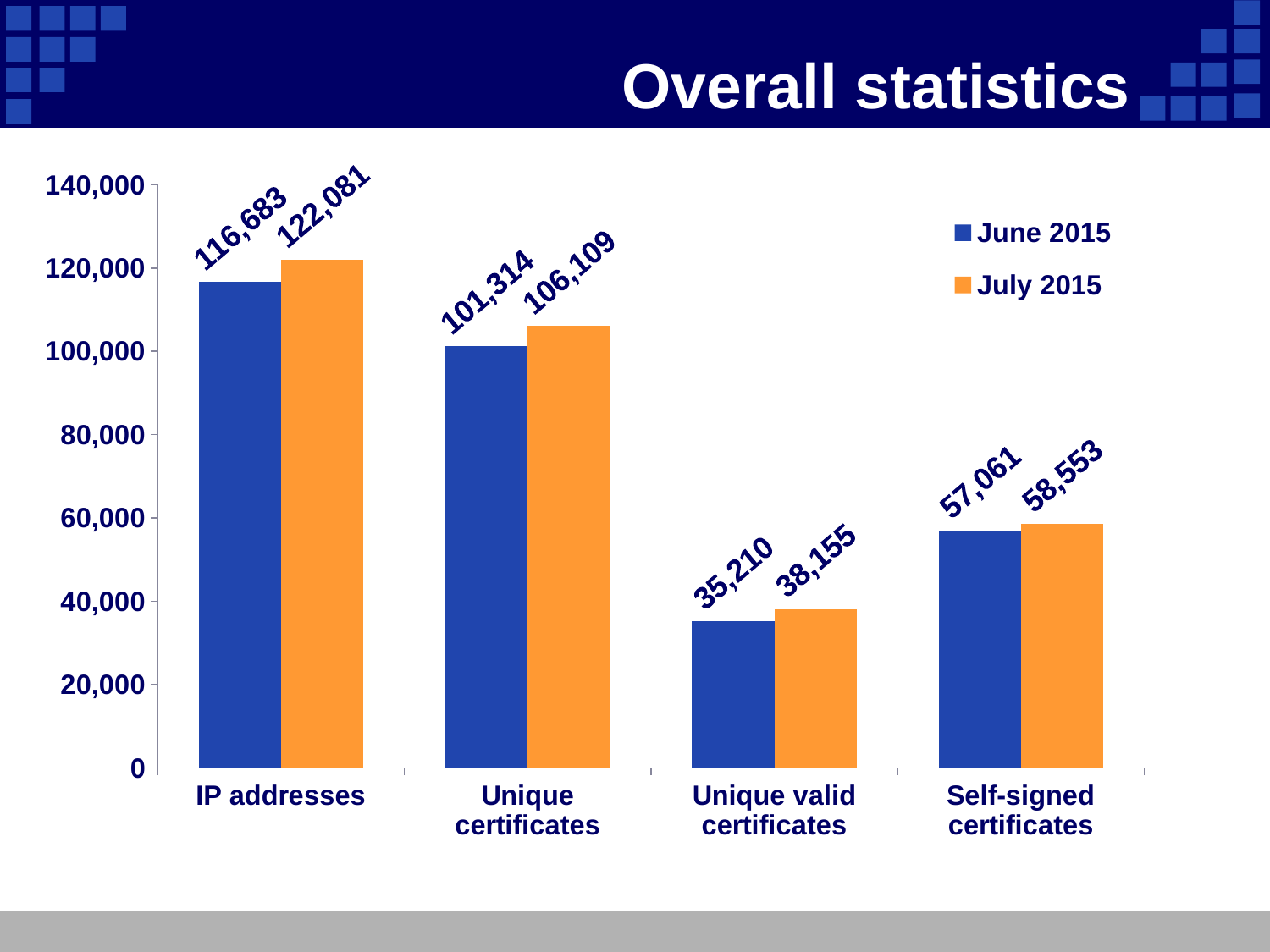

# Overall statistics

### Chart

| Category | June 2015 | July 2015 |
|---|---|---|
| IP addresses | 116683.0 | 122081.0 |
| Unique certificates | 101314.0 | 106109.0 |
| Unique valid certificates | 35210.0 | 38155.0 |
| Self-signed certificates | 57061.0 | 58553.0 |